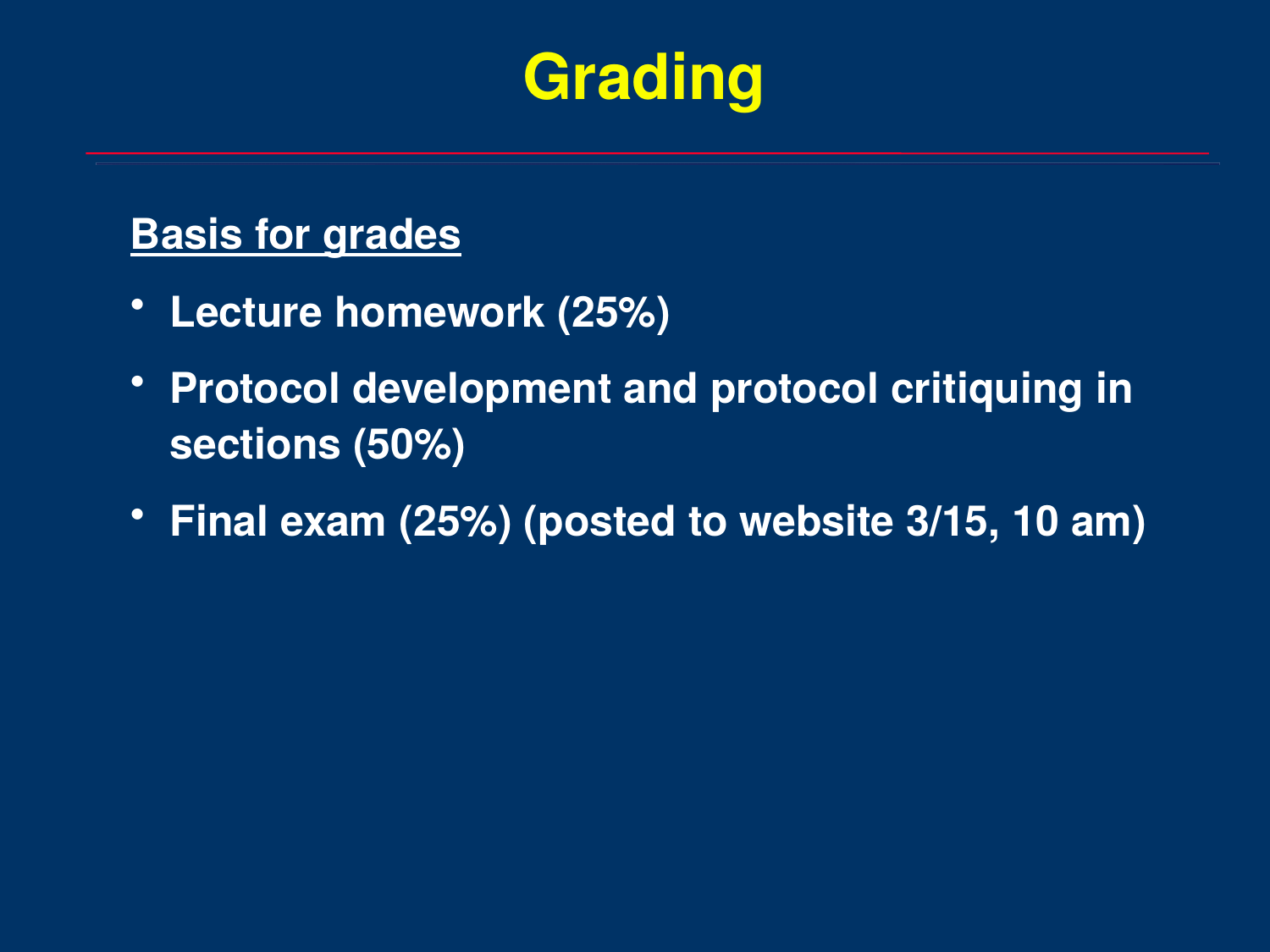

Grading
Basis for grades
Lecture homework (25%)
Protocol development and protocol critiquing in sections (50%)
Final exam (25%) (posted to website 3/15, 10 am)